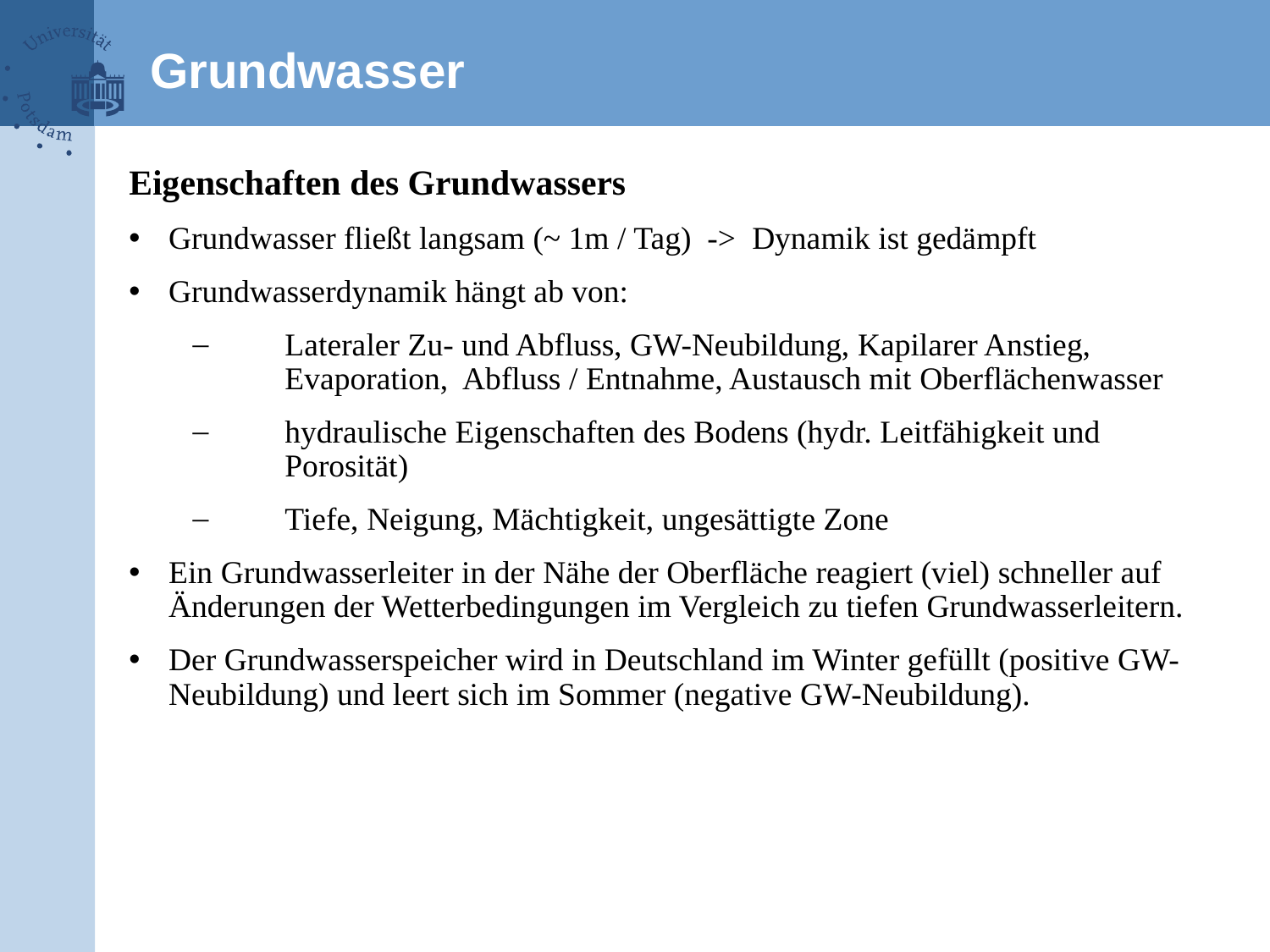

Grundwasser
Eigenschaften des Grundwassers
Grundwasser fließt langsam (~ 1m / Tag)  ->  Dynamik ist gedämpft
Grundwasserdynamik hängt ab von:
Lateraler Zu- und Abfluss, GW-Neubildung, Kapilarer Anstieg, Evaporation,  Abfluss / Entnahme, Austausch mit Oberflächenwasser
hydraulische Eigenschaften des Bodens (hydr. Leitfähigkeit und Porosität)
Tiefe, Neigung, Mächtigkeit, ungesättigte Zone
Ein Grundwasserleiter in der Nähe der Oberfläche reagiert (viel) schneller auf Änderungen der Wetterbedingungen im Vergleich zu tiefen Grundwasserleitern.
Der Grundwasserspeicher wird in Deutschland im Winter gefüllt (positive GW-Neubildung) und leert sich im Sommer (negative GW-Neubildung).